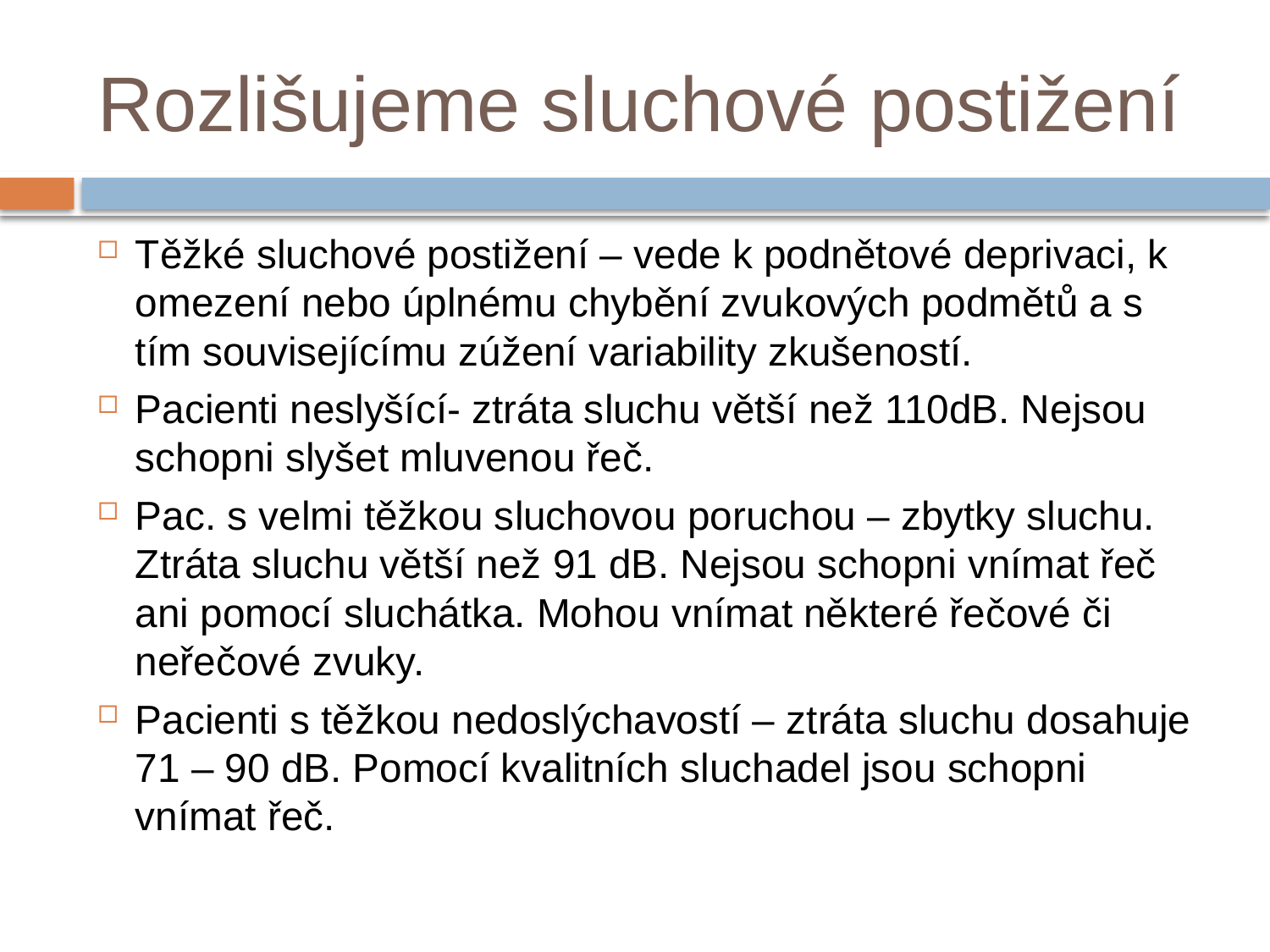

# Rozlišujeme sluchové postižení
Těžké sluchové postižení – vede k podnětové deprivaci, k omezení nebo úplnému chybění zvukových podmětů a s tím souvisejícímu zúžení variability zkušeností.
Pacienti neslyšící- ztráta sluchu větší než 110dB. Nejsou schopni slyšet mluvenou řeč.
Pac. s velmi těžkou sluchovou poruchou – zbytky sluchu. Ztráta sluchu větší než 91 dB. Nejsou schopni vnímat řeč ani pomocí sluchátka. Mohou vnímat některé řečové či neřečové zvuky.
Pacienti s těžkou nedoslýchavostí – ztráta sluchu dosahuje 71 – 90 dB. Pomocí kvalitních sluchadel jsou schopni vnímat řeč.